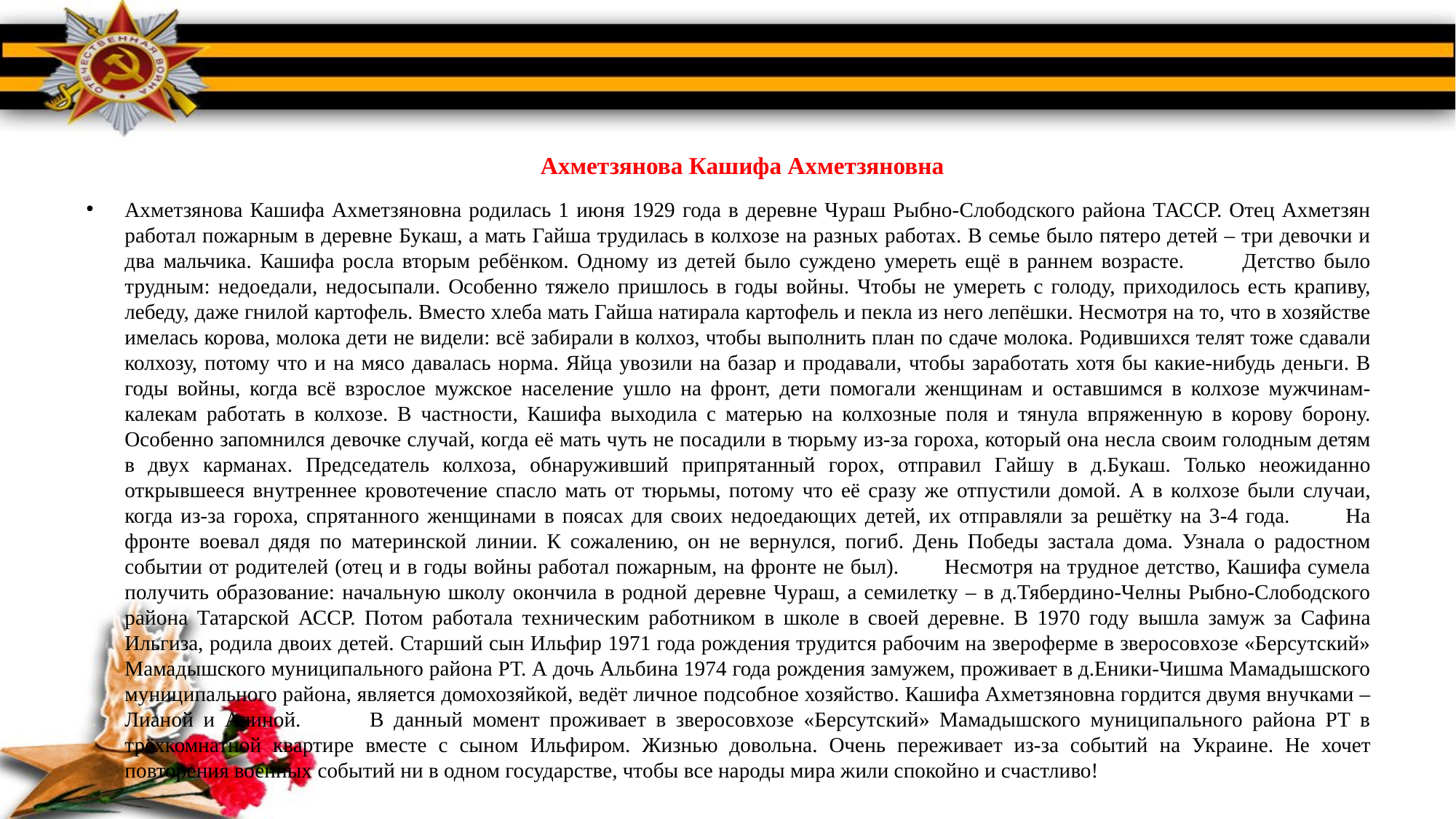

Ахметзянова Кашифа Ахметзяновна

Ахметзянова Кашифа Ахметзяновна родилась 1 июня 1929 года в деревне Чураш Рыбно-Слободского района ТАССР. Отец Ахметзян работал пожарным в деревне Букаш, а мать Гайша трудилась в колхозе на разных работах. В семье было пятеро детей – три девочки и два мальчика. Кашифа росла вторым ребёнком. Одному из детей было суждено умереть ещё в раннем возрасте.       Детство было трудным: недоедали, недосыпали. Особенно тяжело пришлось в годы войны. Чтобы не умереть с голоду, приходилось есть крапиву, лебеду, даже гнилой картофель. Вместо хлеба мать Гайша натирала картофель и пекла из него лепёшки. Несмотря на то, что в хозяйстве имелась корова, молока дети не видели: всё забирали в колхоз, чтобы выполнить план по сдаче молока. Родившихся телят тоже сдавали колхозу, потому что и на мясо давалась норма. Яйца увозили на базар и продавали, чтобы заработать хотя бы какие-нибудь деньги. В годы войны, когда всё взрослое мужское население ушло на фронт, дети помогали женщинам и оставшимся в колхозе мужчинам-калекам работать в колхозе. В частности, Кашифа выходила с матерью на колхозные поля и тянула впряженную в корову борону. Особенно запомнился девочке случай, когда её мать чуть не посадили в тюрьму из-за гороха, который она несла своим голодным детям в двух карманах. Председатель колхоза, обнаруживший припрятанный горох, отправил Гайшу в д.Букаш. Только неожиданно открывшееся внутреннее кровотечение спасло мать от тюрьмы, потому что её сразу же отпустили домой. А в колхозе были случаи, когда из-за гороха, спрятанного женщинами в поясах для своих недоедающих детей, их отправляли за решётку на 3-4 года.       На фронте воевал дядя по материнской линии. К сожалению, он не вернулся, погиб. День Победы застала дома. Узнала о радостном событии от родителей (отец и в годы войны работал пожарным, на фронте не был).       Несмотря на трудное детство, Кашифа сумела получить образование: начальную школу окончила в родной деревне Чураш, а семилетку – в д.Тябердино-Челны Рыбно-Слободского района Татарской АССР. Потом работала техническим работником в школе в своей деревне. В 1970 году вышла замуж за Сафина Ильгиза, родила двоих детей. Старший сын Ильфир 1971 года рождения трудится рабочим на звероферме в зверосовхозе «Берсутский» Мамадышского муниципального района РТ. А дочь Альбина 1974 года рождения замужем, проживает в д.Еники-Чишма Мамадышского муниципального района, является домохозяйкой, ведёт личное подсобное хозяйство. Кашифа Ахметзяновна гордится двумя внучками – Лианой и Алиной.       В данный момент проживает в зверосовхозе «Берсутский» Мамадышского муниципального района РТ в трёхкомнатной квартире вместе с сыном Ильфиром. Жизнью довольна. Очень переживает из-за событий на Украине. Не хочет повторения военных событий ни в одном государстве, чтобы все народы мира жили спокойно и счастливо!